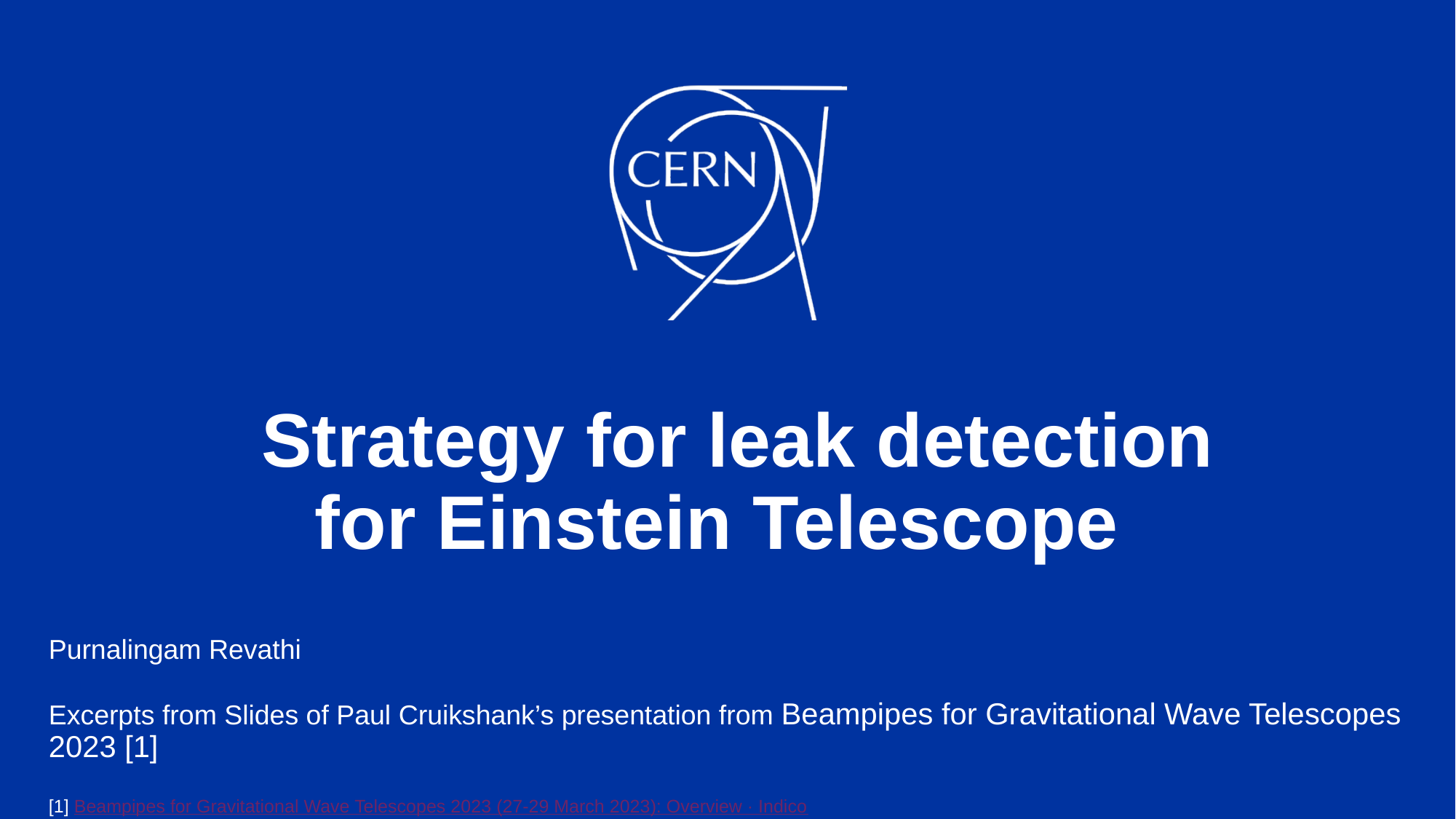

# Strategy for leak detection for Einstein Telescope
Purnalingam Revathi
Excerpts from Slides of Paul Cruikshank’s presentation from Beampipes for Gravitational Wave Telescopes 2023 [1]
[1] Beampipes for Gravitational Wave Telescopes 2023 (27-29 March 2023): Overview · Indico